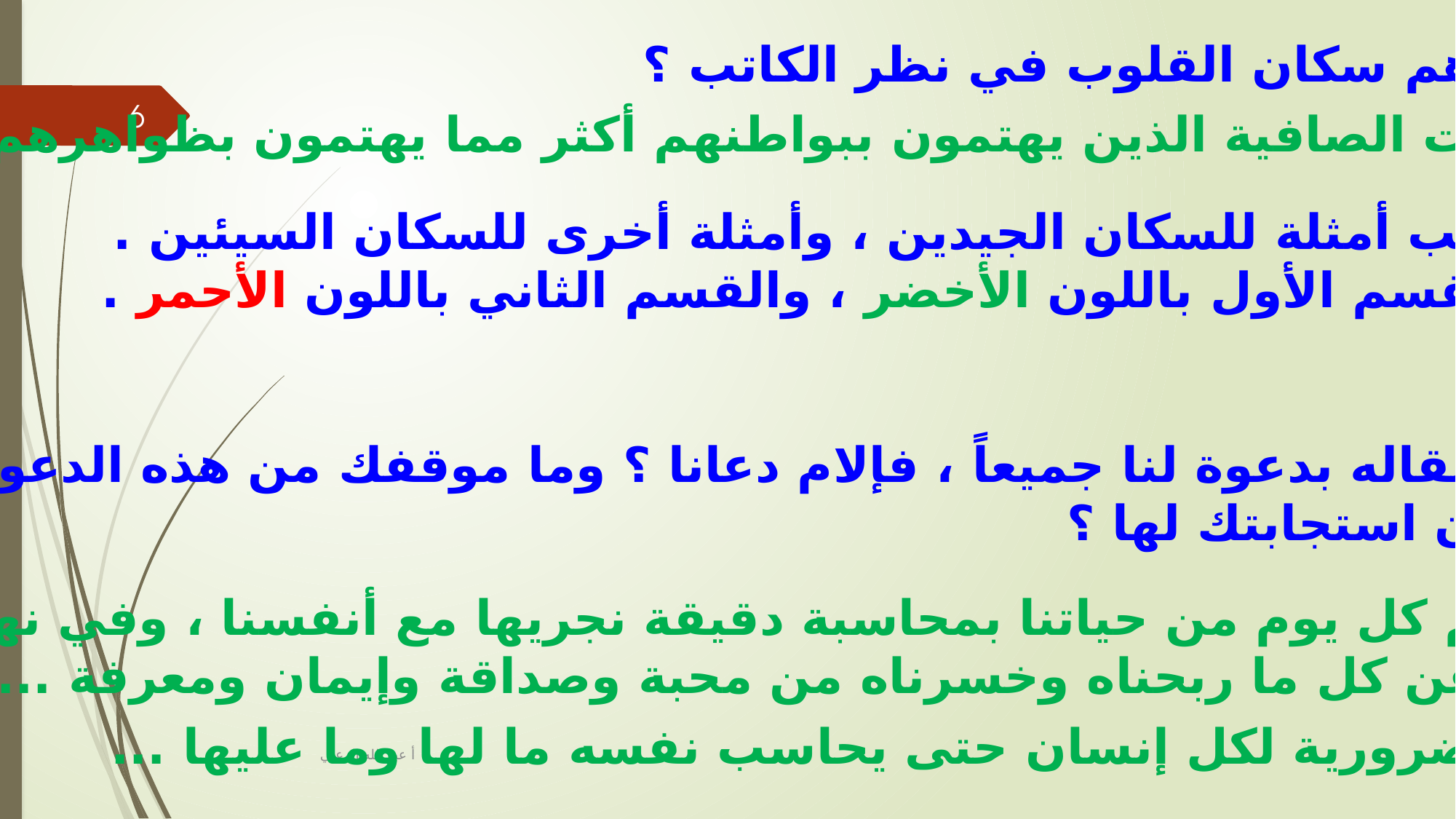

7 – من هم سكان القلوب في نظر الكاتب ؟
6
هم أصحاب النيات الصافية الذين يهتمون ببواطنهم أكثر مما يهتمون بظواهرهم .
8 – ساق الكاتب أمثلة للسكان الجيدين ، وأمثلة أخرى للسكان السيئين .
        ظلل القسم الأول باللون الأخضر ، والقسم الثاني باللون الأحمر .
9 – ختم الكاتب مقاله بدعوة لنا جميعاً ، فإلام دعانا ؟ وما موقفك من هذه الدعوة ؟
       كيف ستكون استجابتك لها ؟
دعانا إلى أن نختم كل يوم من حياتنا بمحاسبة دقيقة نجريها مع أنفسنا ، وفي نهاية كل عام
بمحاسبة شاملة عن كل ما ربحناه وخسرناه من محبة وصداقة وإيمان ومعرفة ....
وهي دعوة ضرورية لكل إنسان حتى يحاسب نفسه ما لها وما عليها ...
أ عبد الله الزعبي